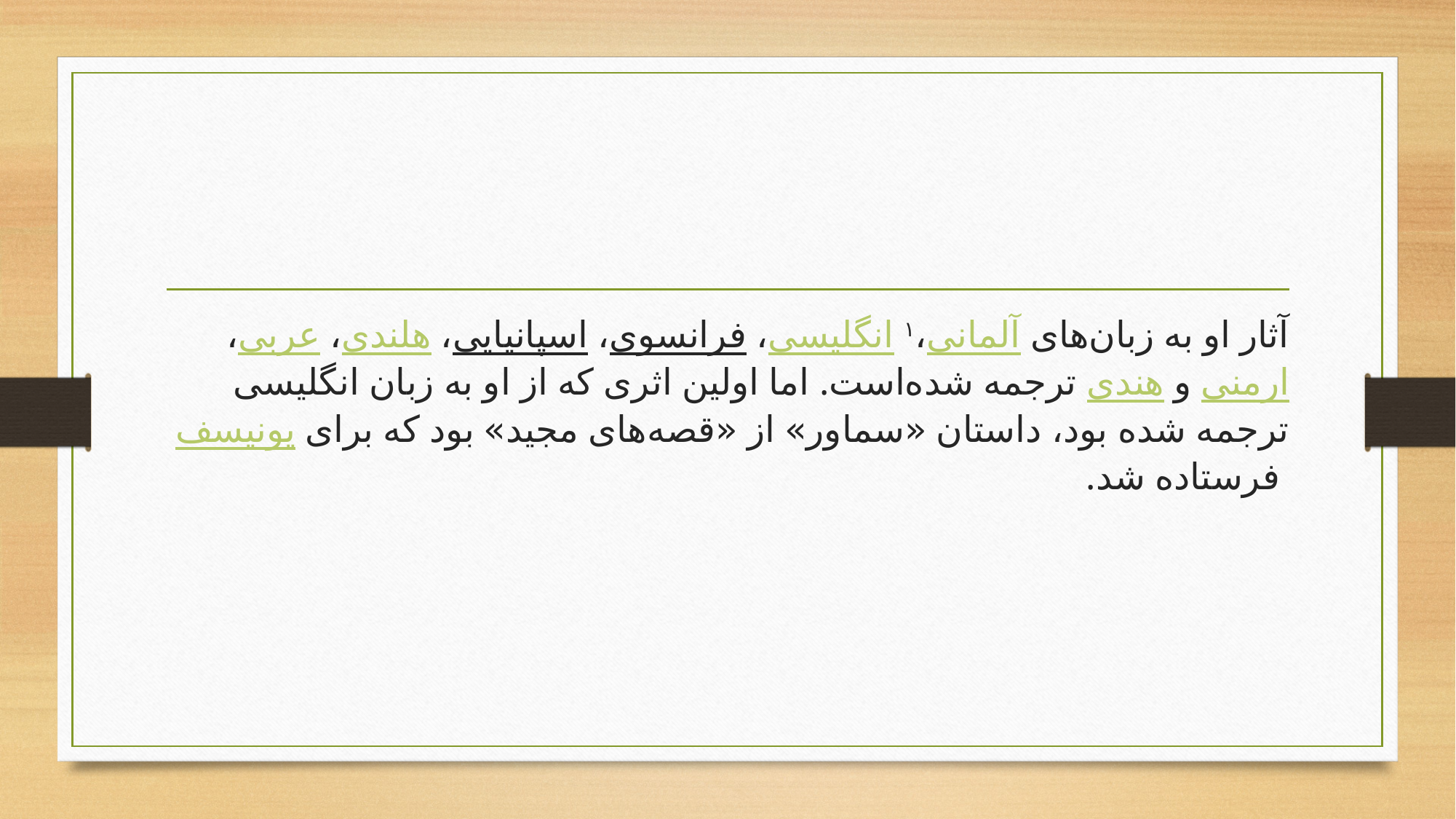

آثار او به زبان‌های آلمانی،۱ انگلیسی، فرانسوی، اسپانیایی، هلندی، عربی، ارمنی و هندی ترجمه شده‌است. اما اولین اثری که از او به زبان انگلیسی ترجمه شده بود، داستان «سماور» از «قصه‌های مجید» بود که برای یونیسف فرستاده شد.